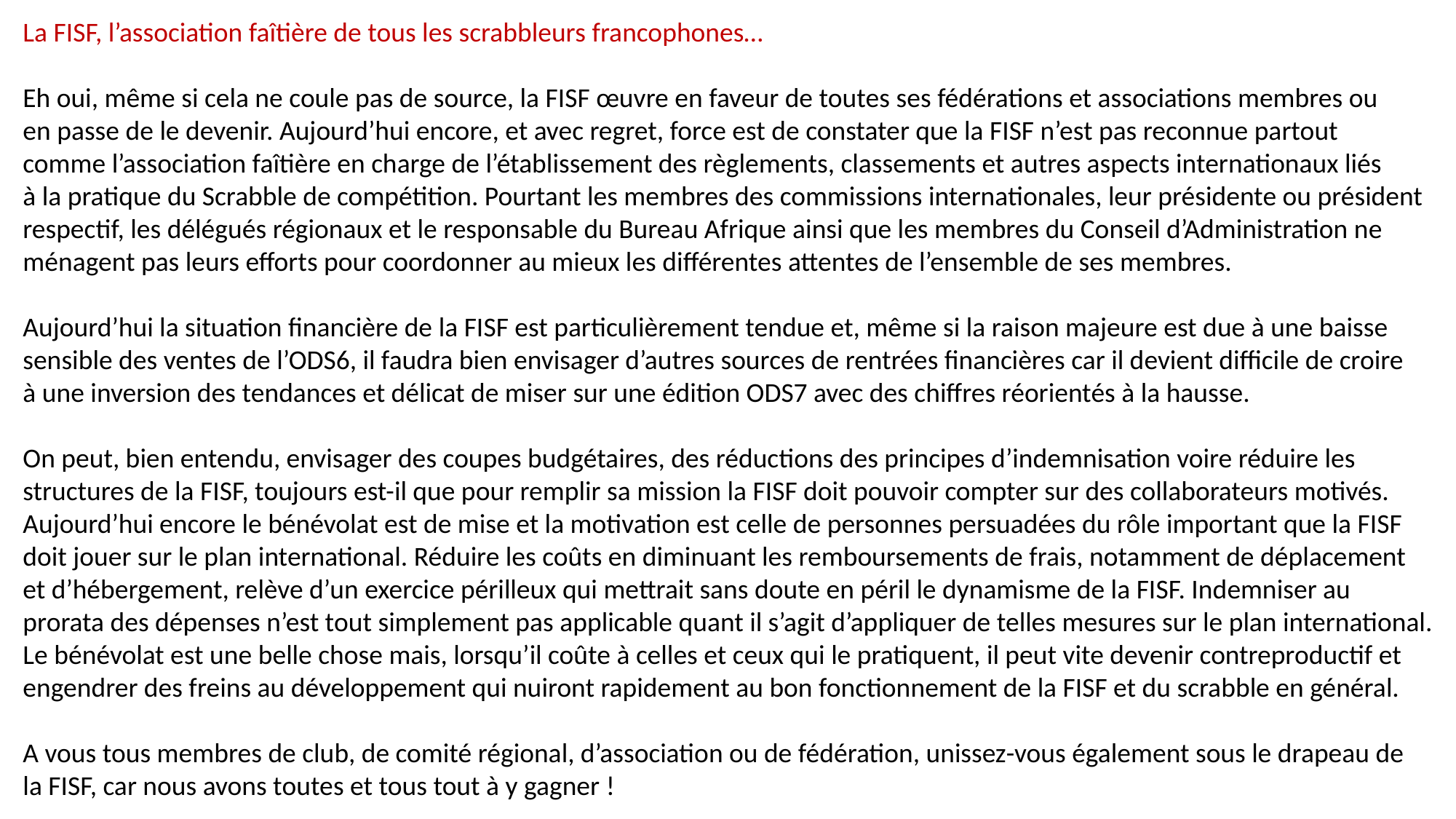

La FISF, l’association faîtière de tous les scrabbleurs francophones…
Eh oui, même si cela ne coule pas de source, la FISF œuvre en faveur de toutes ses fédérations et associations membres ou
en passe de le devenir. Aujourd’hui encore, et avec regret, force est de constater que la FISF n’est pas reconnue partout
comme l’association faîtière en charge de l’établissement des règlements, classements et autres aspects internationaux liés
à la pratique du Scrabble de compétition. Pourtant les membres des commissions internationales, leur présidente ou président
respectif, les délégués régionaux et le responsable du Bureau Afrique ainsi que les membres du Conseil d’Administration ne
ménagent pas leurs efforts pour coordonner au mieux les différentes attentes de l’ensemble de ses membres.
Aujourd’hui la situation financière de la FISF est particulièrement tendue et, même si la raison majeure est due à une baisse
sensible des ventes de l’ODS6, il faudra bien envisager d’autres sources de rentrées financières car il devient difficile de croire
à une inversion des tendances et délicat de miser sur une édition ODS7 avec des chiffres réorientés à la hausse.

On peut, bien entendu, envisager des coupes budgétaires, des réductions des principes d’indemnisation voire réduire les
structures de la FISF, toujours est-il que pour remplir sa mission la FISF doit pouvoir compter sur des collaborateurs motivés.
Aujourd’hui encore le bénévolat est de mise et la motivation est celle de personnes persuadées du rôle important que la FISF
doit jouer sur le plan international. Réduire les coûts en diminuant les remboursements de frais, notamment de déplacement
et d’hébergement, relève d’un exercice périlleux qui mettrait sans doute en péril le dynamisme de la FISF. Indemniser au
prorata des dépenses n’est tout simplement pas applicable quant il s’agit d’appliquer de telles mesures sur le plan international.
Le bénévolat est une belle chose mais, lorsqu’il coûte à celles et ceux qui le pratiquent, il peut vite devenir contreproductif et
engendrer des freins au développement qui nuiront rapidement au bon fonctionnement de la FISF et du scrabble en général.
A vous tous membres de club, de comité régional, d’association ou de fédération, unissez-vous également sous le drapeau de
la FISF, car nous avons toutes et tous tout à y gagner !